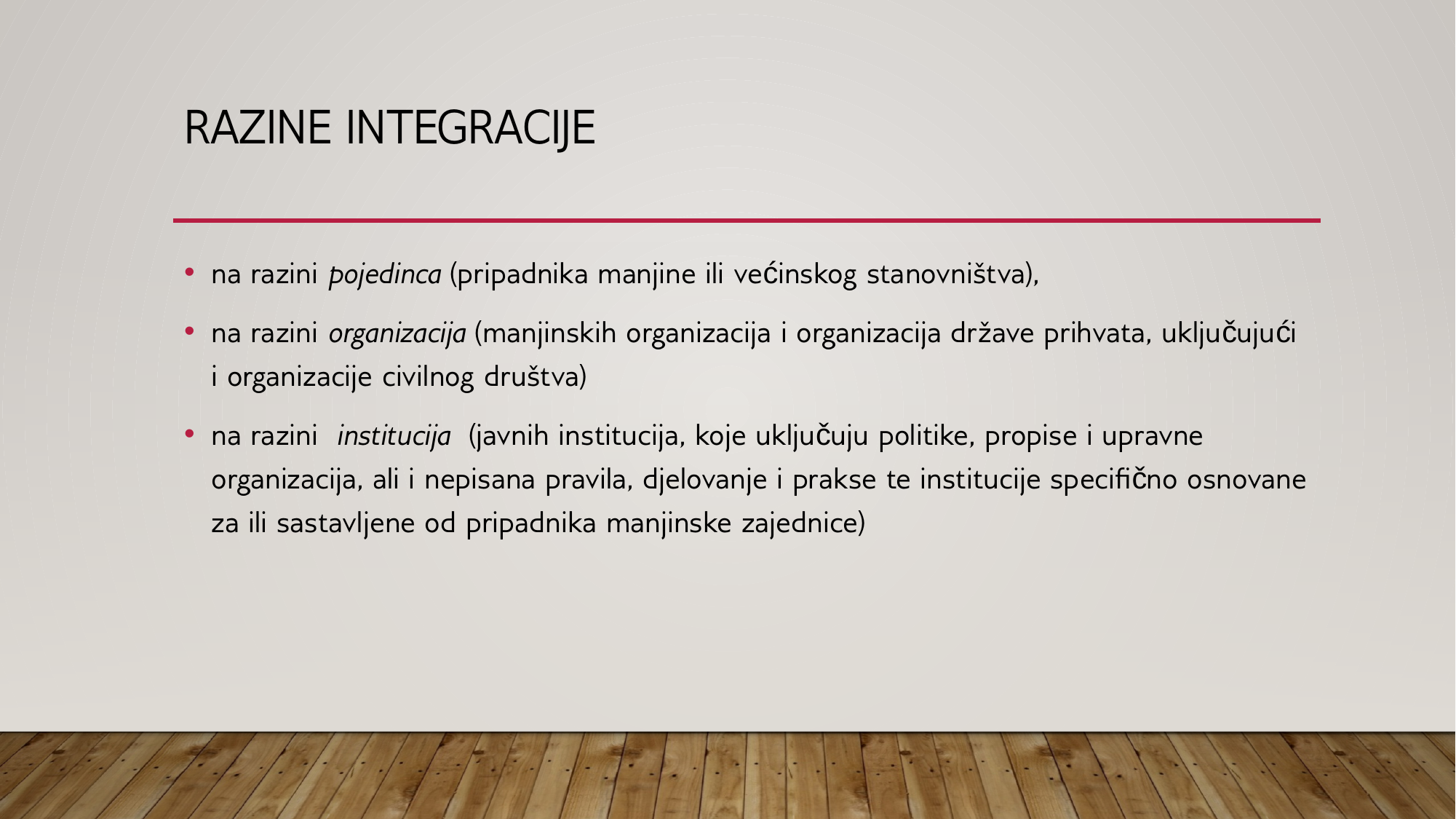

# razine integracije
na razini pojedinca (pripadnika manjine ili većinskog stanovništva),
na razini organizacija (manjinskih organizacija i organizacija države prihvata, uključujući i organizacije civilnog društva)
na razini  institucija  (javnih institucija, koje uključuju politike, propise i upravne organizacija, ali i nepisana pravila, djelovanje i prakse te institucije specifično osnovane za ili sastavljene od pripadnika manjinske zajednice)